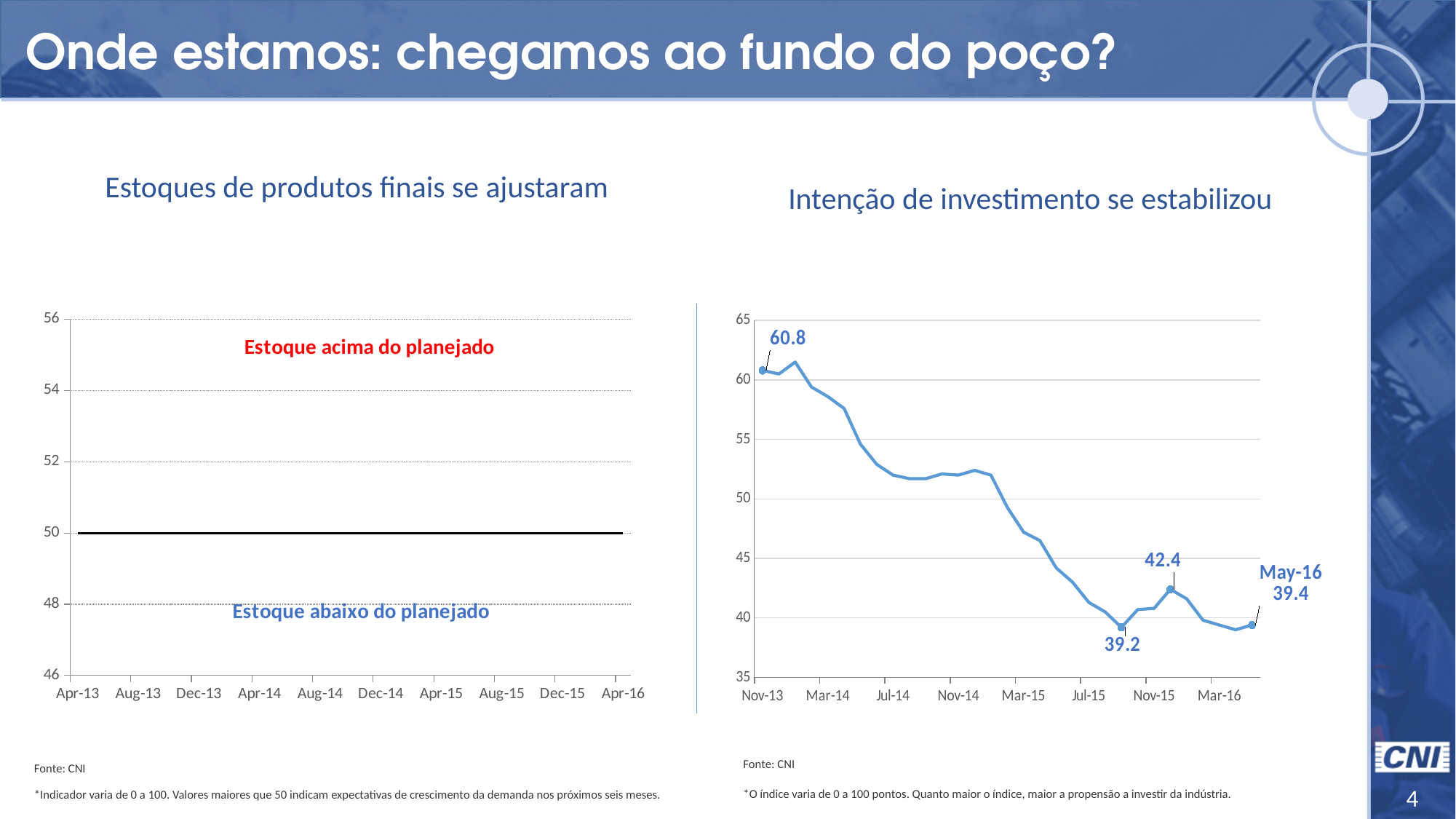

Onde estamos: chegamos ao fundo do poço?
Estoques de produtos finais se ajustaram

Intenção de investimento se estabilizou

### Chart

| Category | Estoque efetivo em relação ao planejado | Linha divisória |
|---|---|---|
| 41365 | 51.2 | 50.0 |
| 41395 | 51.4 | 50.0 |
| 41426 | 51.4 | 50.0 |
| 41456 | 51.7 | 50.0 |
| 41487 | 51.3 | 50.0 |
| 41518 | 49.8 | 50.0 |
| 41548 | 50.5 | 50.0 |
| 41579 | 50.7 | 50.0 |
| 41609 | 50.6 | 50.0 |
| 41640 | 49.2 | 50.0 |
| 41671 | 49.9 | 50.0 |
| 41699 | 49.9 | 50.0 |
| 41730 | 50.4 | 50.0 |
| 41760 | 51.0 | 50.0 |
| 41791 | 52.1 | 50.0 |
| 41821 | 51.5 | 50.0 |
| 41852 | 52.2 | 50.0 |
| 41883 | 51.3 | 50.0 |
| 41913 | 51.0 | 50.0 |
| 41944 | 51.5 | 50.0 |
| 41974 | 50.5 | 50.0 |
| 42005 | 50.5 | 50.0 |
| 42036 | 51.8 | 50.0 |
| 42064 | 52.1 | 50.0 |
| 42095 | 51.8 | 50.0 |
| 42125 | 52.4 | 50.0 |
| 42156 | 53.1 | 50.0 |
| 42186 | 52.3 | 50.0 |
| 42217 | 53.0 | 50.0 |
| 42248 | 51.6 | 50.0 |
| 42278 | 52.0 | 50.0 |
| 42309 | 51.4 | 50.0 |
| 42339 | 49.8 | 50.0 |
| 42370 | 50.3 | 50.0 |
| 42401 | 49.7 | 50.0 |
| 42430 | 49.3 | 50.0 |
| 42461 | 49.1 | 50.0 |

### Chart

| Category | Expectativa - Investimento |
|---|---|
| 41579 | 60.8 |
| 41609 | 60.5 |
| 41640 | 61.5 |
| 41671 | 59.4 |
| 41699 | 58.6 |
| 41730 | 57.6 |
| 41760 | 54.6 |
| 41791 | 52.9 |
| 41821 | 52.0 |
| 41852 | 51.7 |
| 41883 | 51.7 |
| 41913 | 52.1 |
| 41944 | 52.0 |
| 41974 | 52.4 |
| 42005 | 52.0 |
| 42036 | 49.3 |
| 42064 | 47.2 |
| 42095 | 46.5 |
| 42125 | 44.2 |
| 42156 | 43.0 |
| 42186 | 41.3 |
| 42217 | 40.5 |
| 42248 | 39.2 |
| 42278 | 40.7 |
| 42309 | 40.8 |
| 42339 | 42.4 |
| 42370 | 41.6 |
| 42401 | 39.8 |
| 42430 | 39.4 |
| 42461 | 39.0 |
| 42491 | 39.4 |
Fonte: CNI
*O índice varia de 0 a 100 pontos. Quanto maior o índice, maior a propensão a investir da indústria.
Fonte: CNI
*Indicador varia de 0 a 100. Valores maiores que 50 indicam expectativas de crescimento da demanda nos próximos seis meses.
4